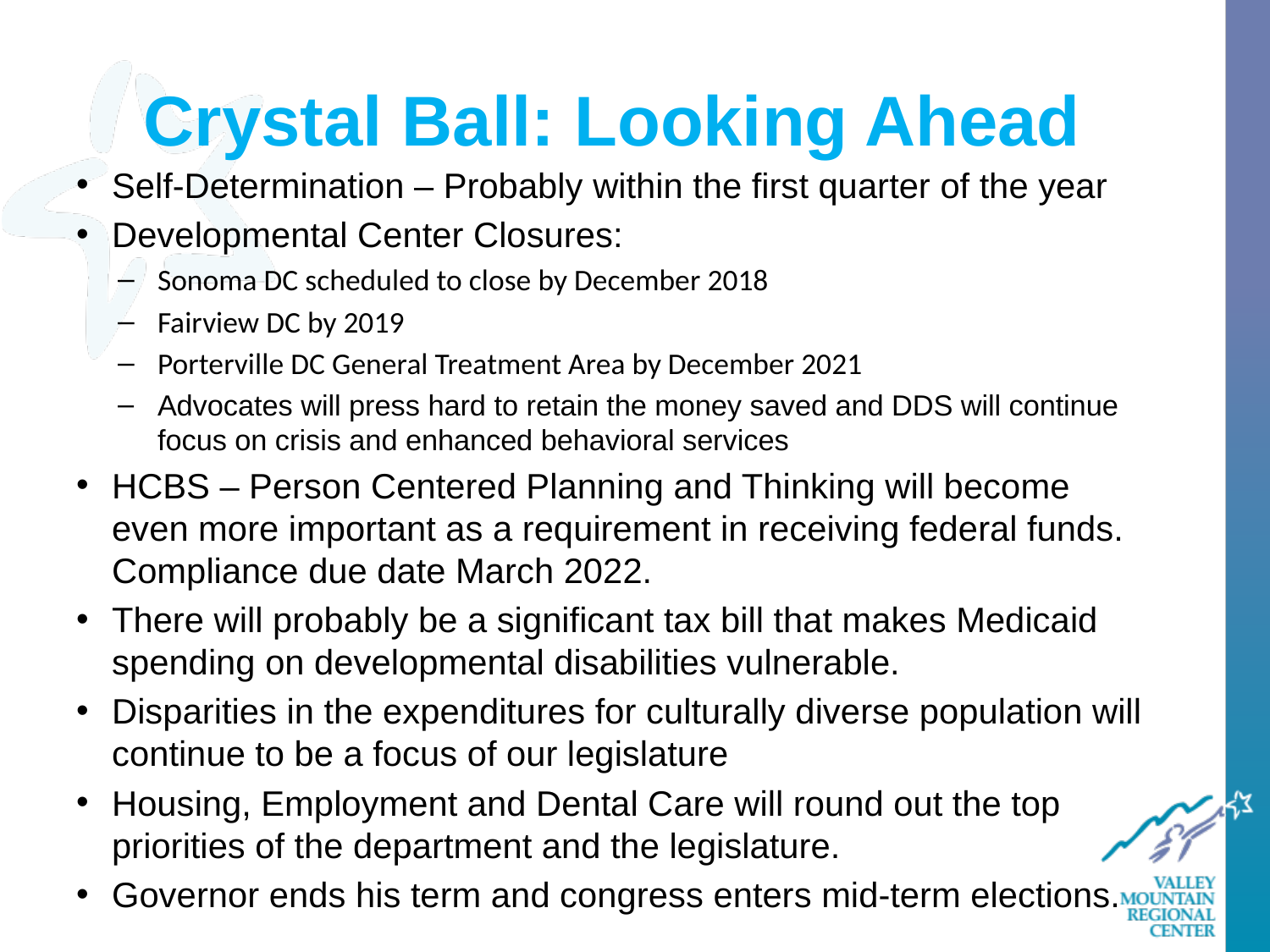

# Crystal Ball: Looking Ahead
Self-Determination – Probably within the first quarter of the year
Developmental Center Closures:
Sonoma DC scheduled to close by December 2018
Fairview DC by 2019
Porterville DC General Treatment Area by December 2021
Advocates will press hard to retain the money saved and DDS will continue focus on crisis and enhanced behavioral services
HCBS – Person Centered Planning and Thinking will become even more important as a requirement in receiving federal funds. Compliance due date March 2022.
There will probably be a significant tax bill that makes Medicaid spending on developmental disabilities vulnerable.
Disparities in the expenditures for culturally diverse population will continue to be a focus of our legislature
Housing, Employment and Dental Care will round out the top priorities of the department and the legislature.
Governor ends his term and congress enters mid-term elections.